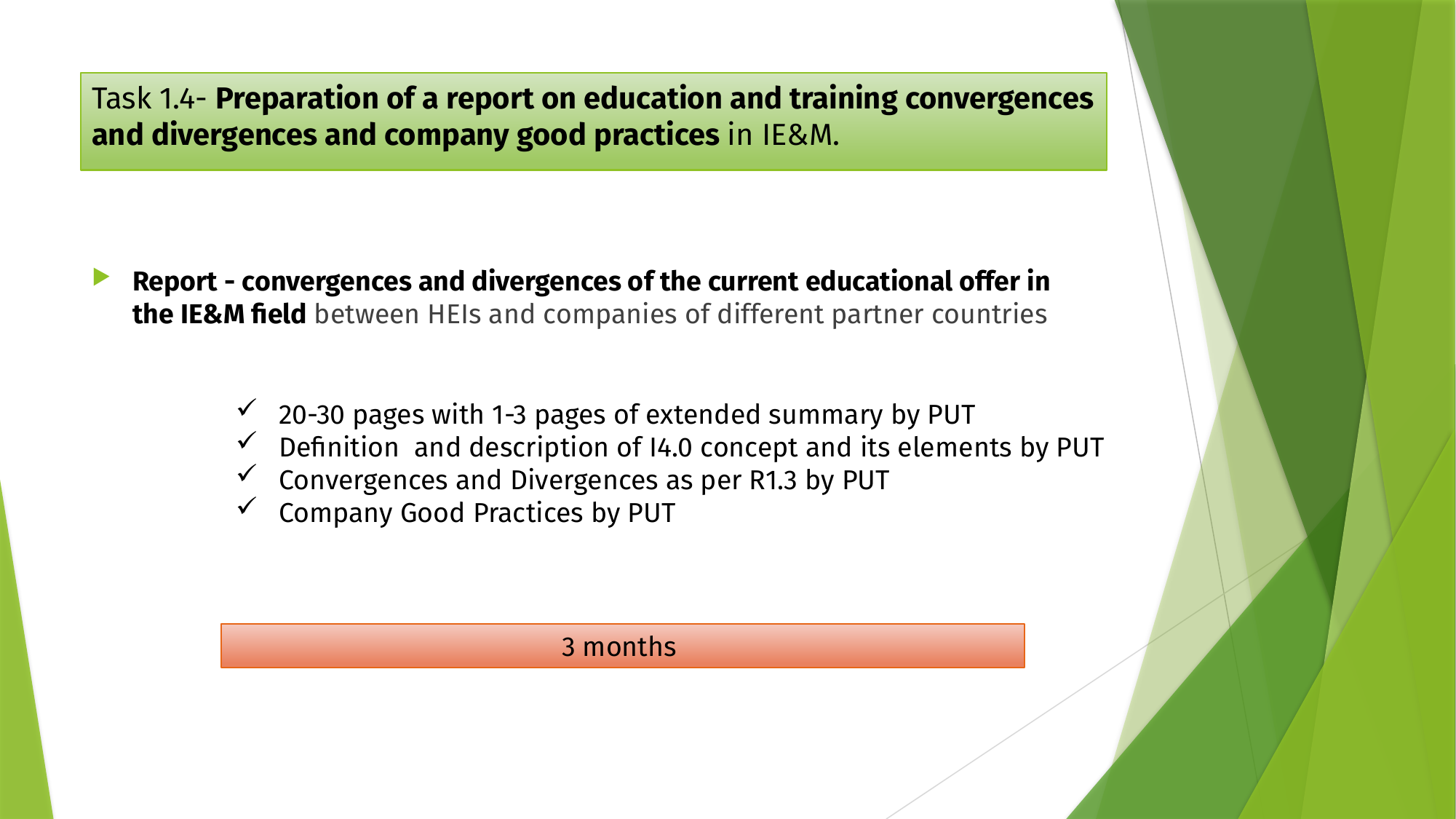

# Task 1.4- Preparation of a report on education and training convergences and divergences and company good practices in IE&M.
Report - convergences and divergences of the current educational offer in the IE&M field between HEIs and companies of different partner countries

20-30 pages with 1-3 pages of extended summary by PUT
Definition  and description of I4.0 concept and its elements by PUT
Convergences and Divergences as per R1.3 by PUT
Company Good Practices by PUT
3 months